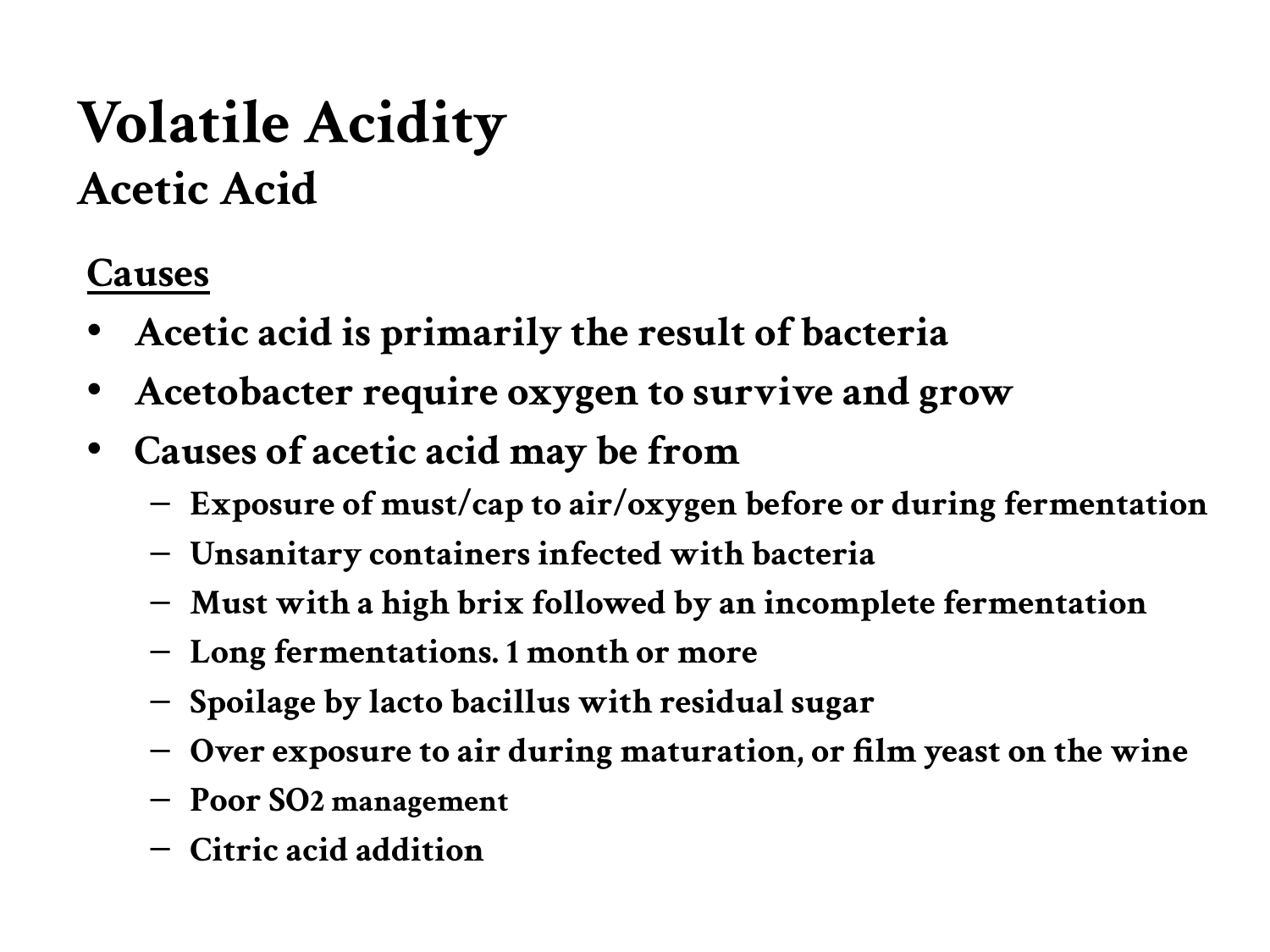

# Volatile Acidity Acetic Acid
Causes
Acetic acid is primarily the result of bacteria
Acetobacter require oxygen to survive and grow
Causes of acetic acid may be from
Exposure of must/cap to air/oxygen before or during fermentation
Unsanitary containers infected with bacteria
Must with a high brix followed by an incomplete fermentation
Long fermentations. 1 month or more
Spoilage by lacto bacillus with residual sugar
Over exposure to air during maturation, or film yeast on the wine
Poor SO2 management
Citric acid addition